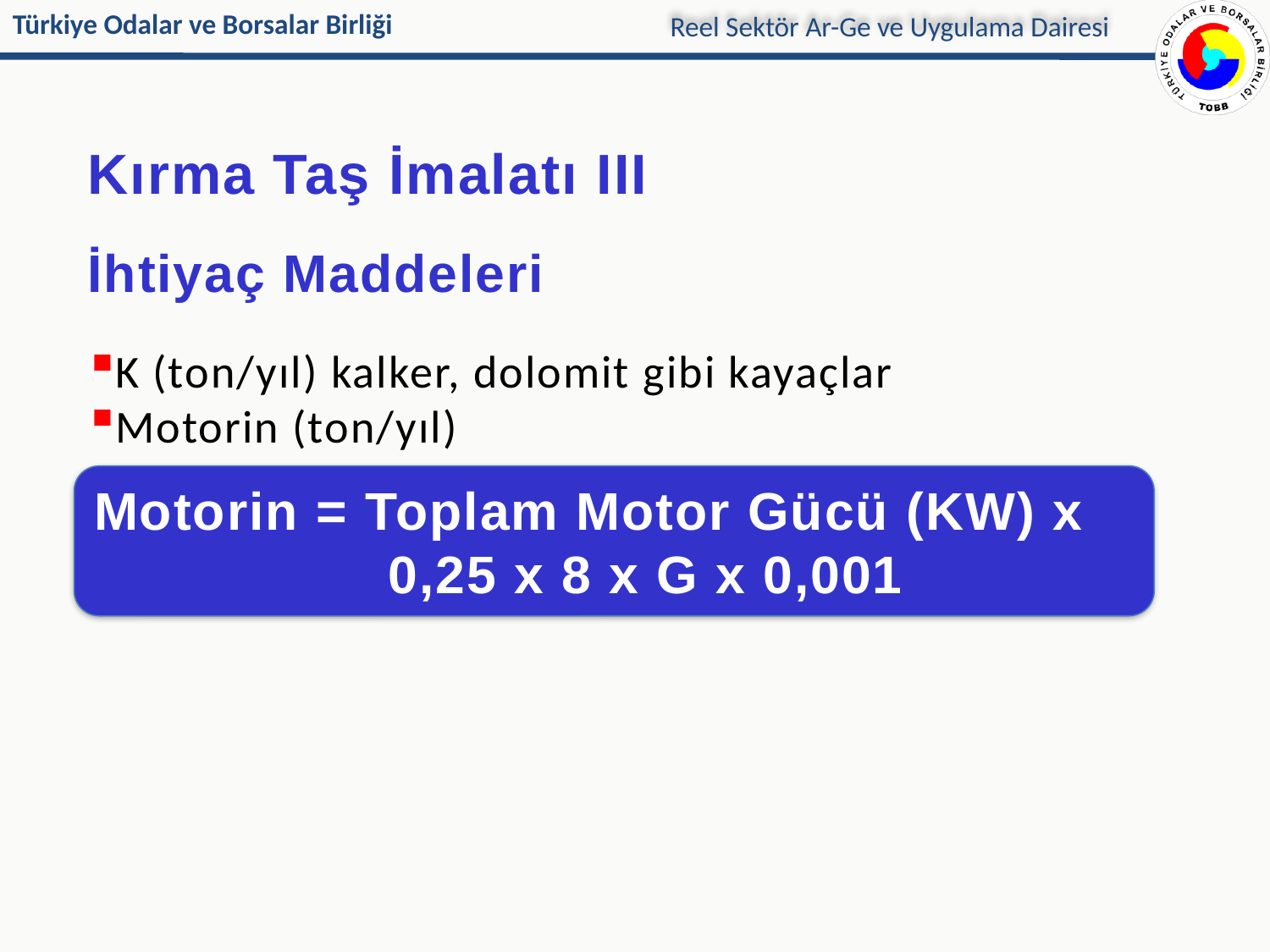

Reel Sektör Ar-Ge ve Uygulama Dairesi
Kırma Taş İmalatı III
# İhtiyaç Maddeleri
K (ton/yıl) kalker, dolomit gibi kayaçlar
Motorin (ton/yıl)

Motorin = Toplam Motor Gücü (KW) x
                  0,25 x 8 x G x 0,001